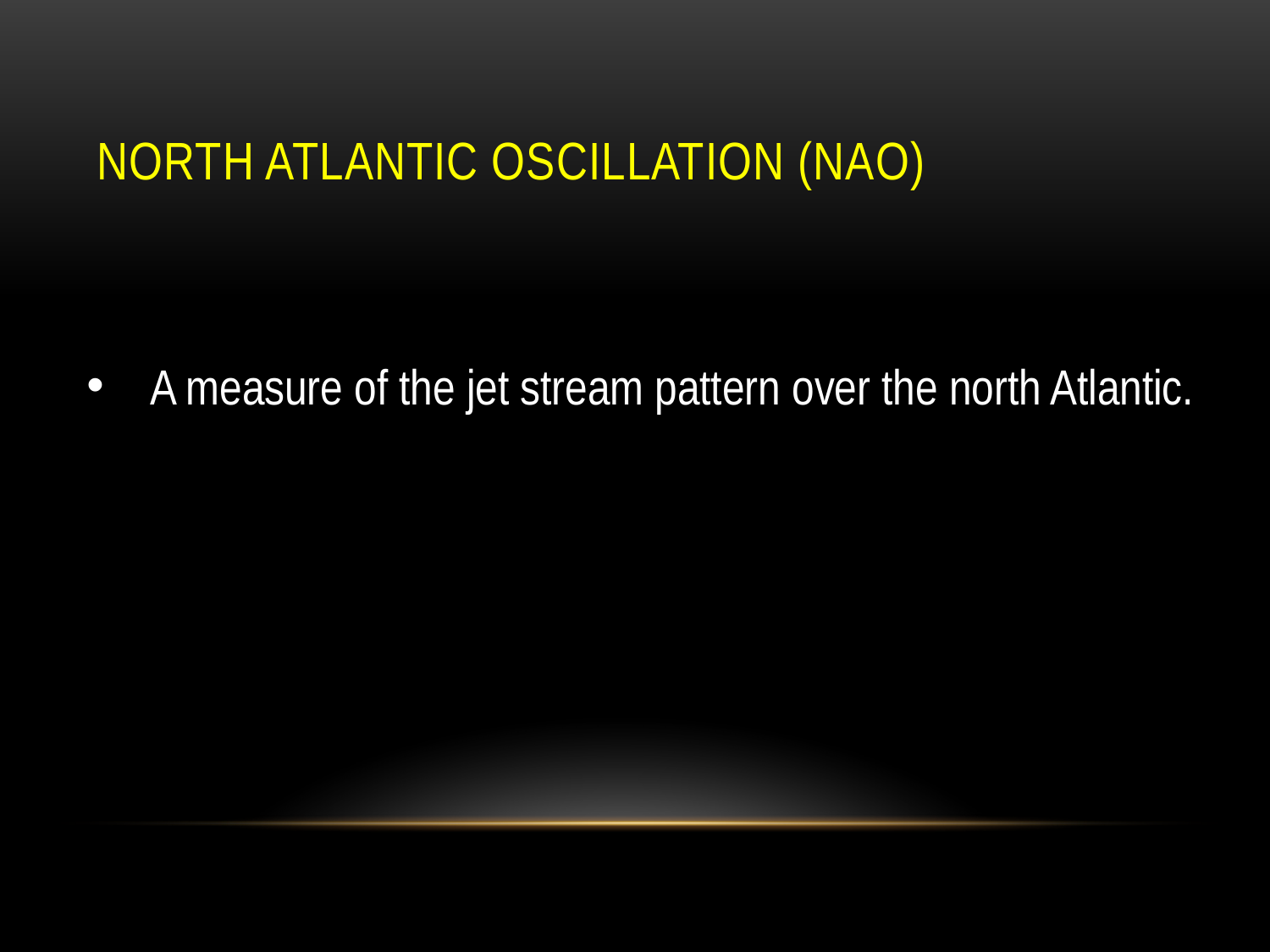

# North Atlantic Oscillation (NAO)
A measure of the jet stream pattern over the north Atlantic.